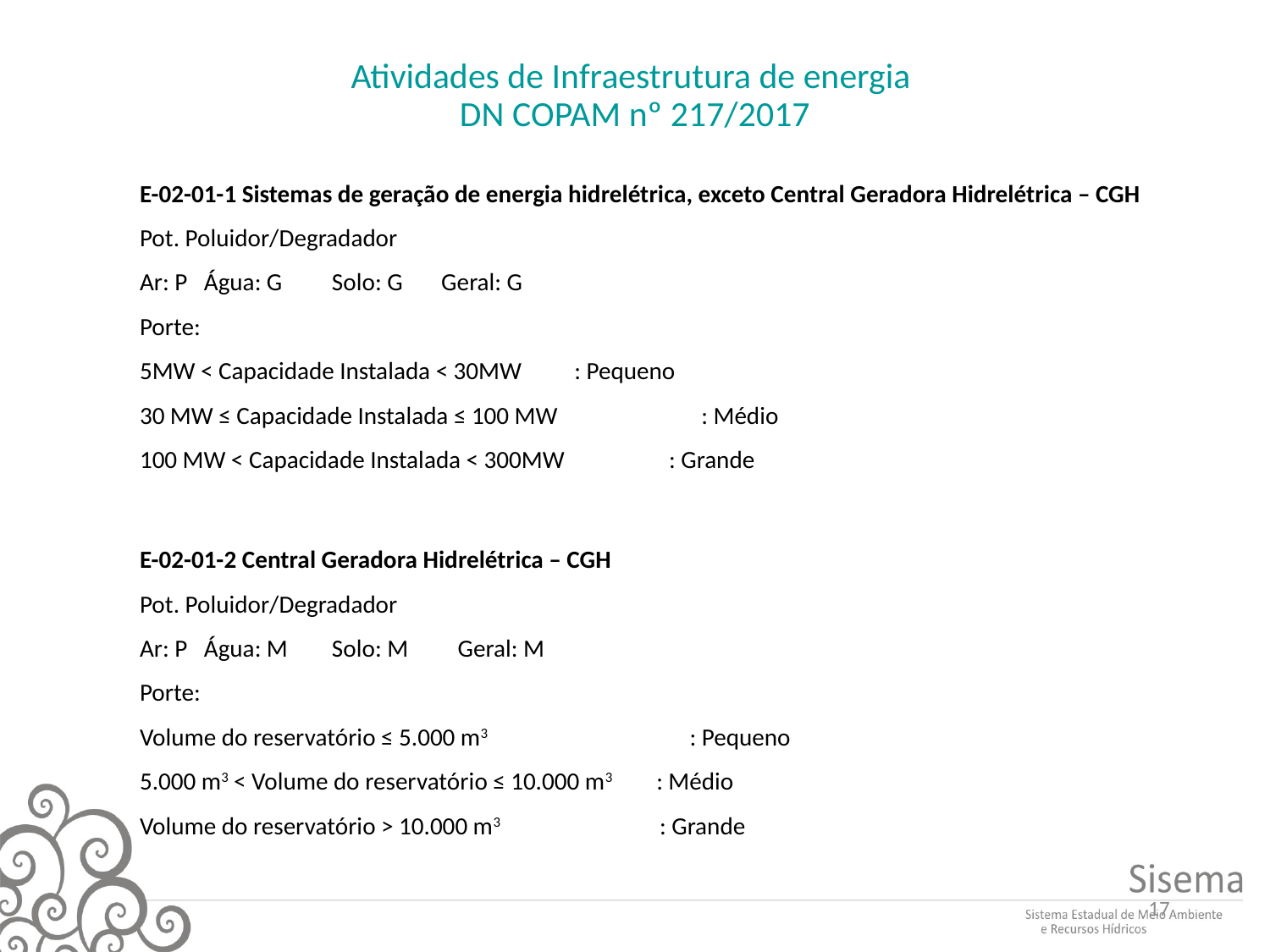

# Atividades de Infraestrutura de energia DN COPAM nº 217/2017
E-02-01-1 Sistemas de geração de energia hidrelétrica, exceto Central Geradora Hidrelétrica – CGH
Pot. Poluidor/Degradador
Ar: P   Água: G         Solo: G       Geral: G
Porte:
5MW < Capacidade Instalada < 30MW   	    : Pequeno
30 MW ≤ Capacidade Instalada ≤ 100 MW	    : Médio
100 MW < Capacidade Instalada < 300MW                   : Grande

E-02-01-2 Central Geradora Hidrelétrica – CGH
Pot. Poluidor/Degradador
Ar: P   Água: M        Solo: M         Geral: M
Porte:
Volume do reservatório ≤ 5.000 m3	                         : Pequeno
5.000 m3 < Volume do reservatório ≤ 10.000 m3        : Médio
Volume do reservatório > 10.000 m3                             : Grande

17